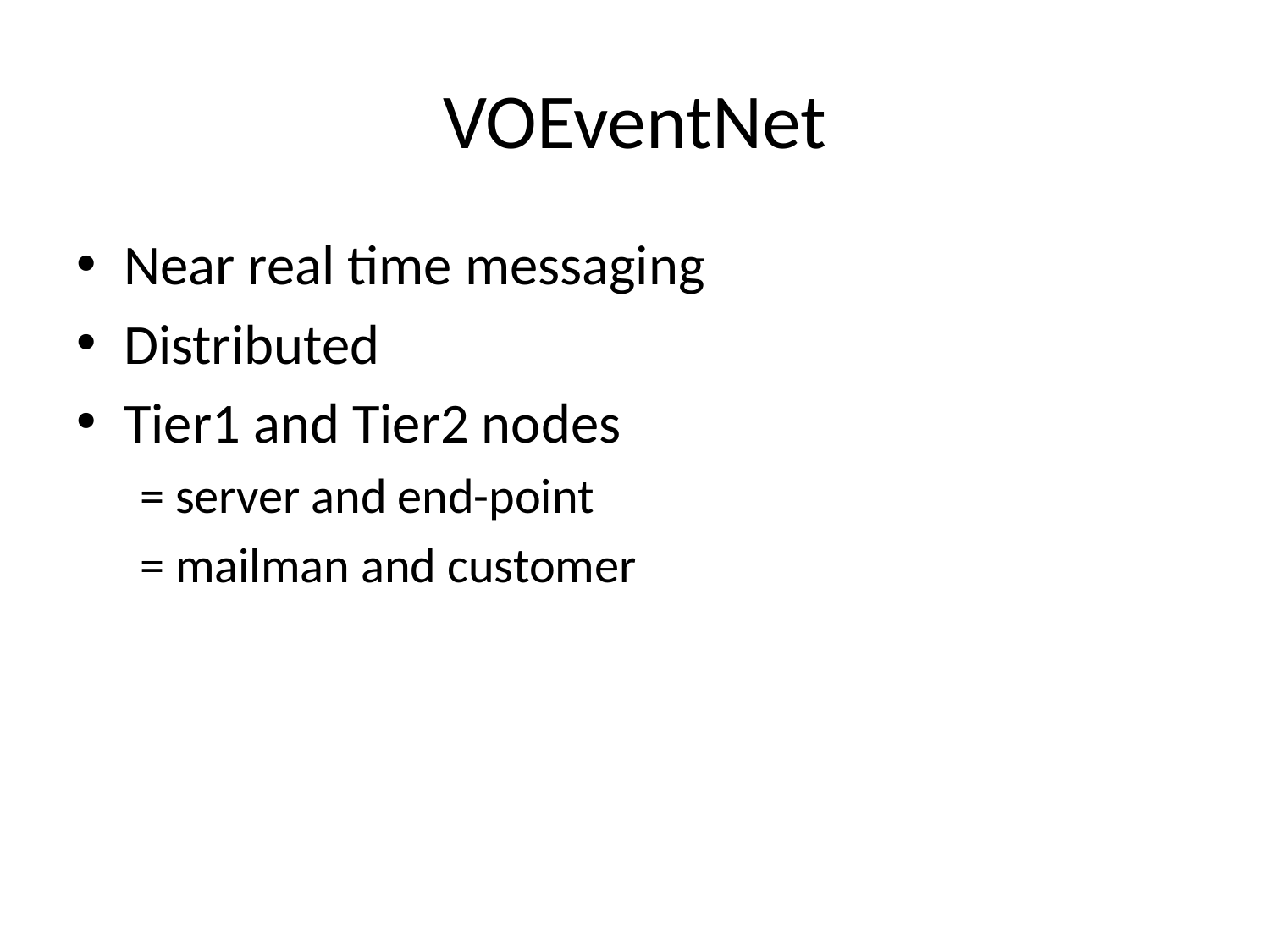

# VOEventNet
Near real time messaging
Distributed
Tier1 and Tier2 nodes
= server and end-point
= mailman and customer